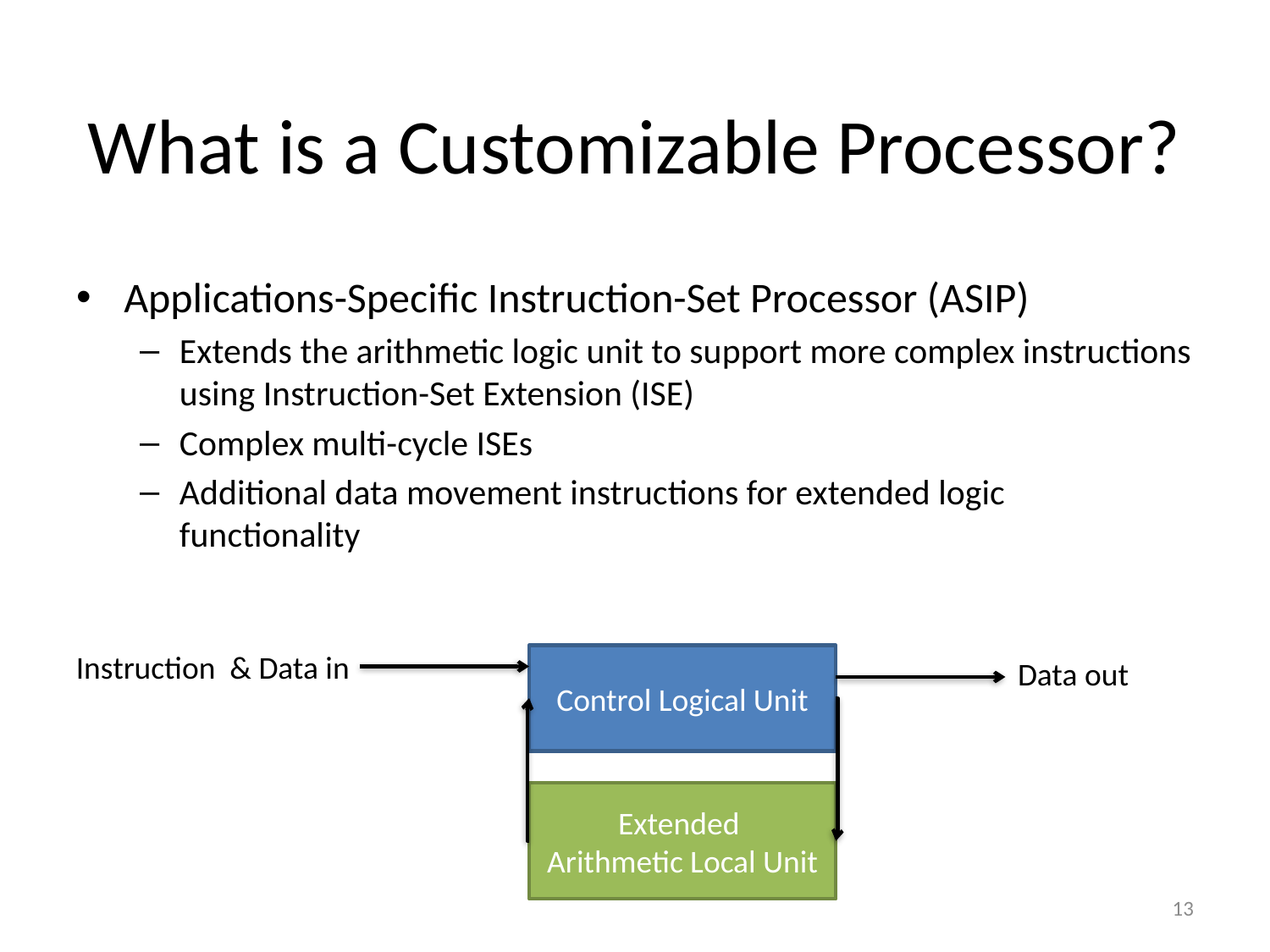

# What is a Customizable Processor?
Applications-Specific Instruction-Set Processor (ASIP)
Extends the arithmetic logic unit to support more complex instructions using Instruction-Set Extension (ISE)
Complex multi-cycle ISEs
Additional data movement instructions for extended logic functionality
Instruction  & Data in
Control Logical Unit
Data out
Extended
Arithmetic Local Unit
13